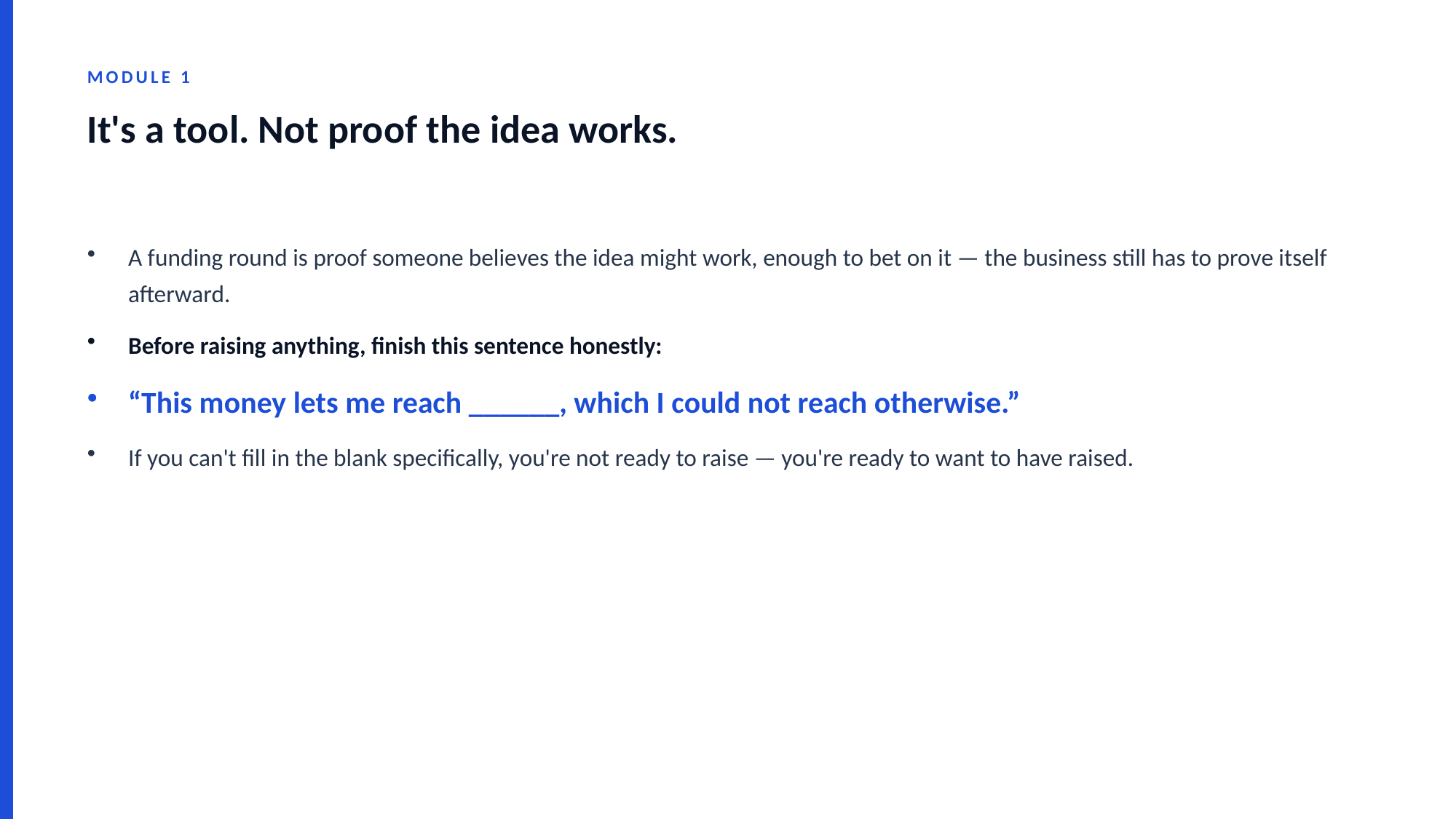

MODULE 1
It's a tool. Not proof the idea works.
A funding round is proof someone believes the idea might work, enough to bet on it — the business still has to prove itself afterward.
Before raising anything, finish this sentence honestly:
“This money lets me reach ______, which I could not reach otherwise.”
If you can't fill in the blank specifically, you're not ready to raise — you're ready to want to have raised.